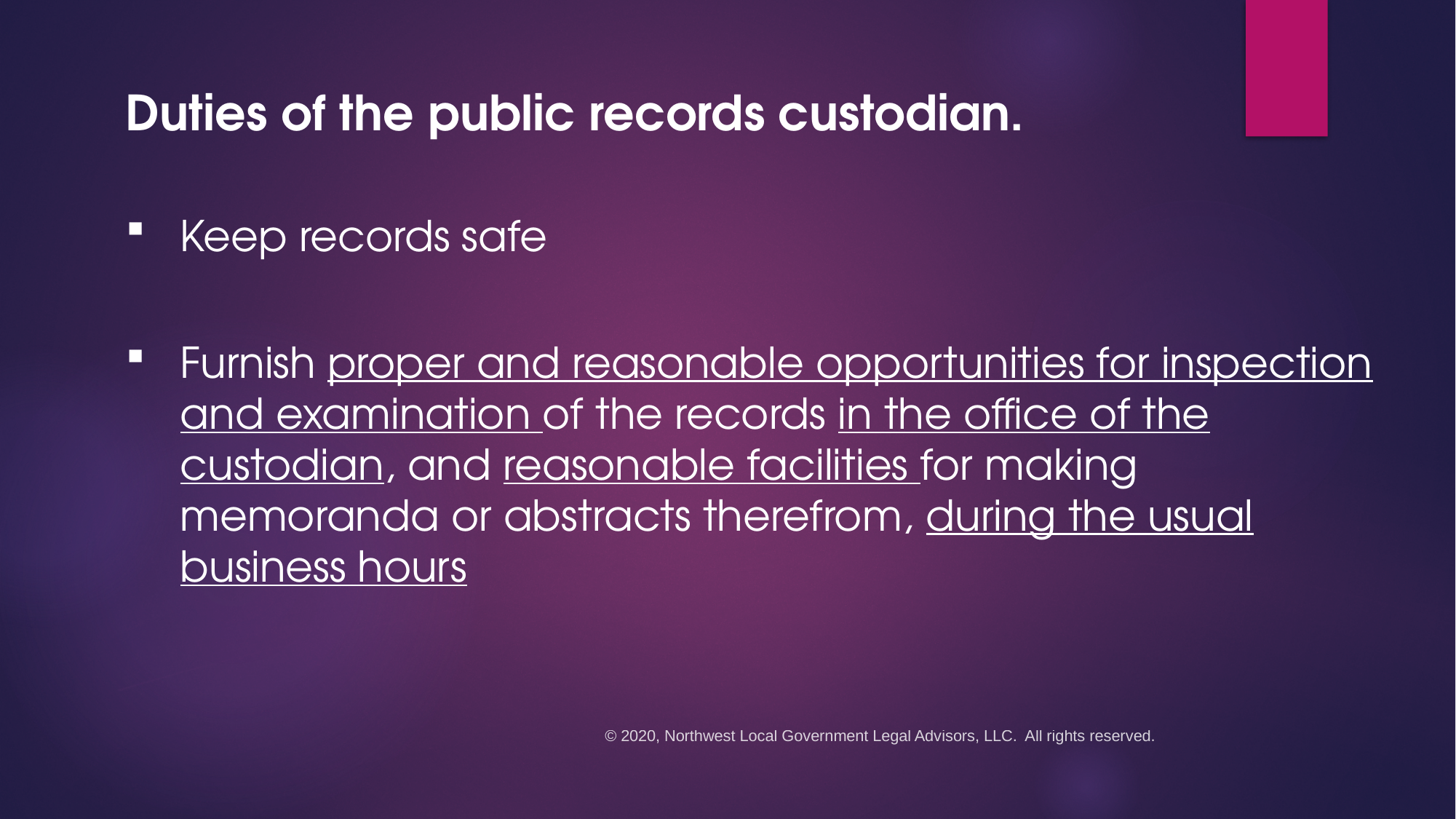

Duties of the public records custodian.

Keep records safe

Furnish proper and reasonable opportunities for inspection and examination of the records in the office of the custodian, and reasonable facilities for making memoranda or abstracts therefrom, during the usual business hours

#
© 2020, Northwest Local Government Legal Advisors, LLC.  All rights reserved.